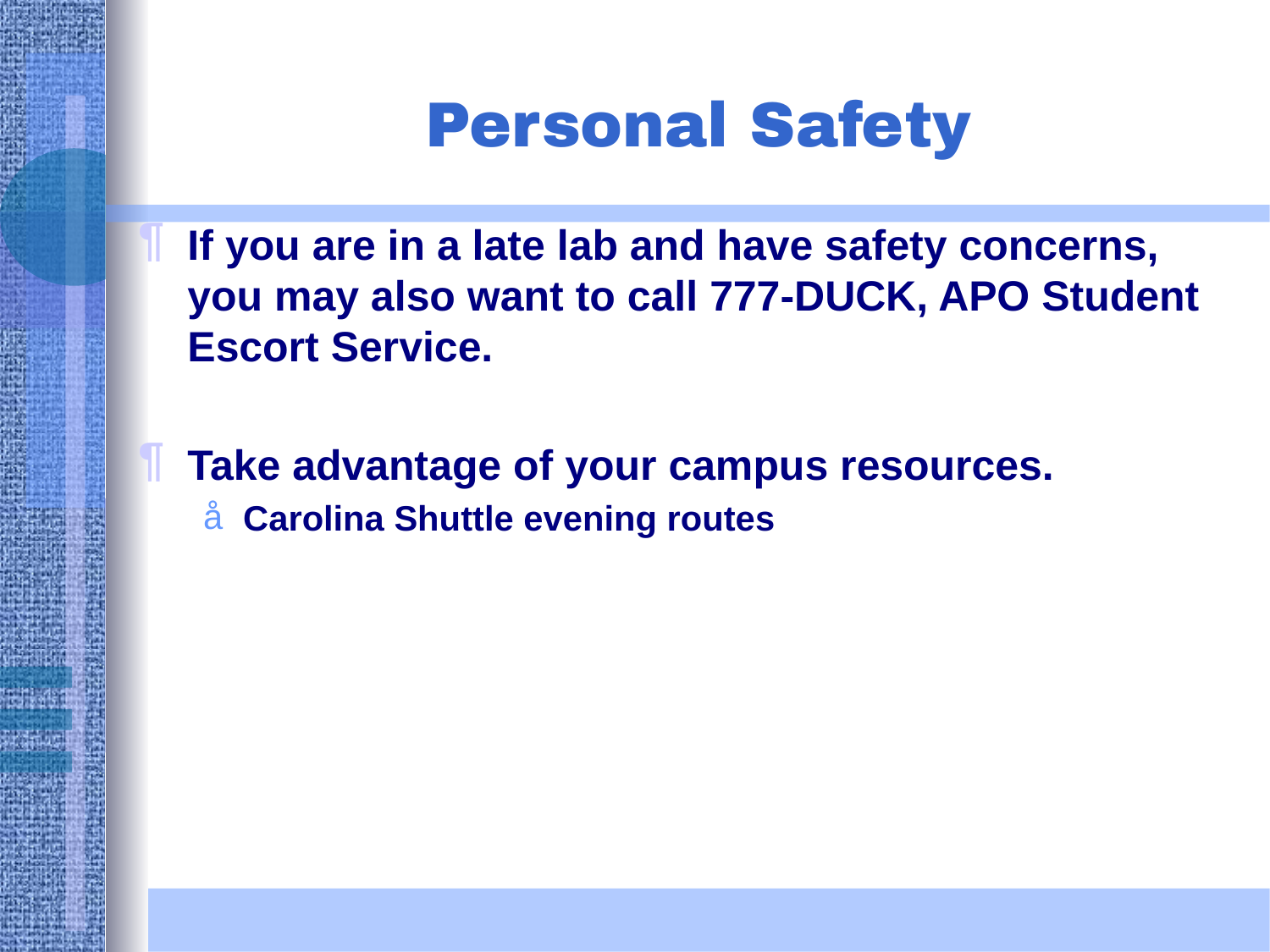

# Personal Safety
If you are in a late lab and have safety concerns, you may also want to call 777-DUCK, APO Student Escort Service.

Take advantage of your campus resources.
Carolina Shuttle evening routes